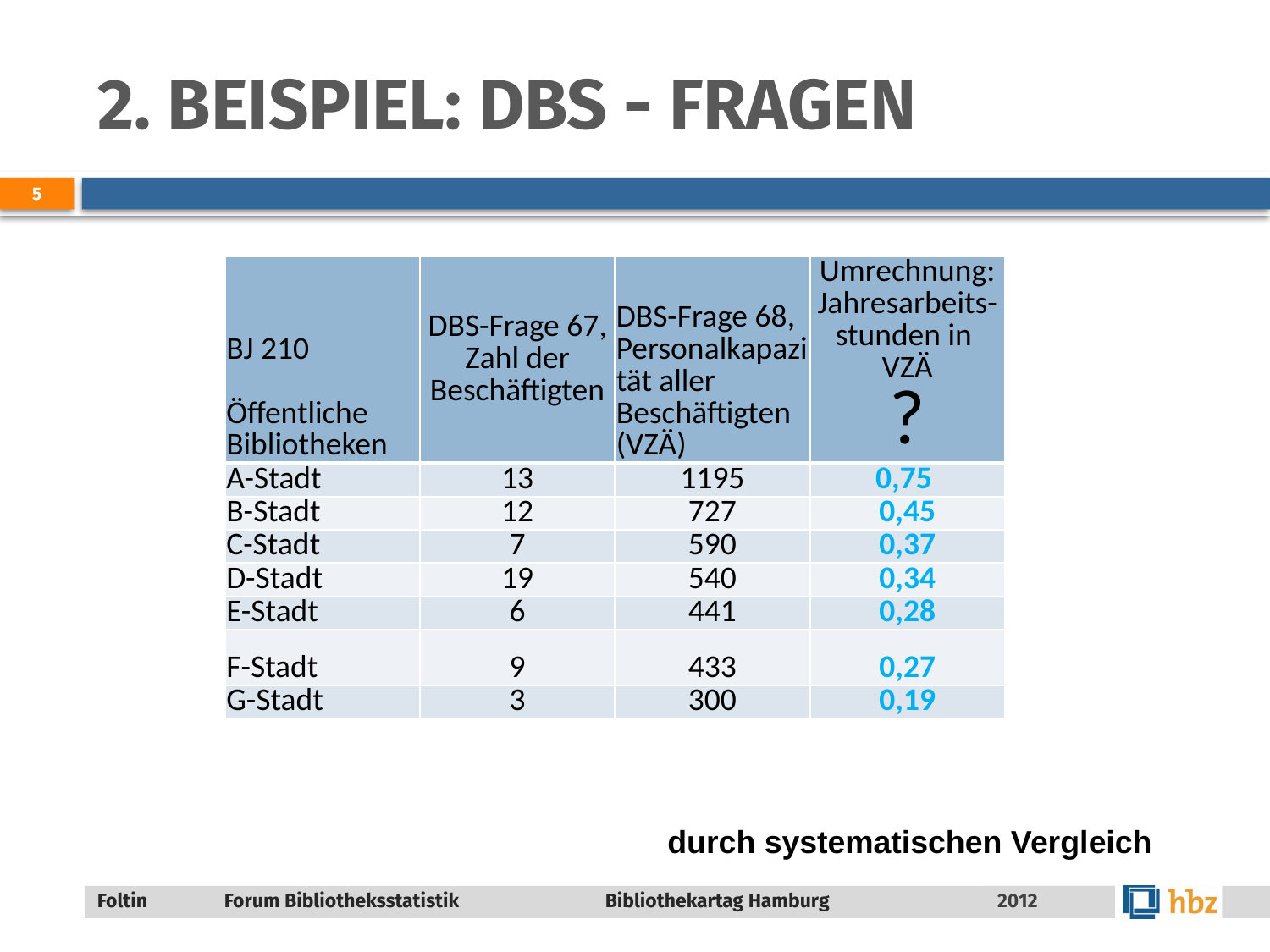

# 2. Beispiel: DBS - Fragen
5

| BJ 210 Öffentliche Bibliotheken | DBS-Frage 67, Zahl der Beschäftigten | DBS-Frage 68, Personalkapazität aller Beschäftigten (VZÄ) | Umrechnung: Jahresarbeits-stunden in VZÄ ? |
| --- | --- | --- | --- |
| A-Stadt | 13 | 1195 | 0,75 |
| B-Stadt | 12 | 727 | 0,45 |
| C-Stadt | 7 | 590 | 0,37 |
| D-Stadt | 19 | 540 | 0,34 |
| E-Stadt | 6 | 441 | 0,28 |
| F-Stadt | 9 | 433 | 0,27 |
| G-Stadt | 3 | 300 | 0,19 |
durch systematischen Vergleich
2012
Foltin 	Forum Bibliotheksstatistik  		Bibliothekartag Hamburg